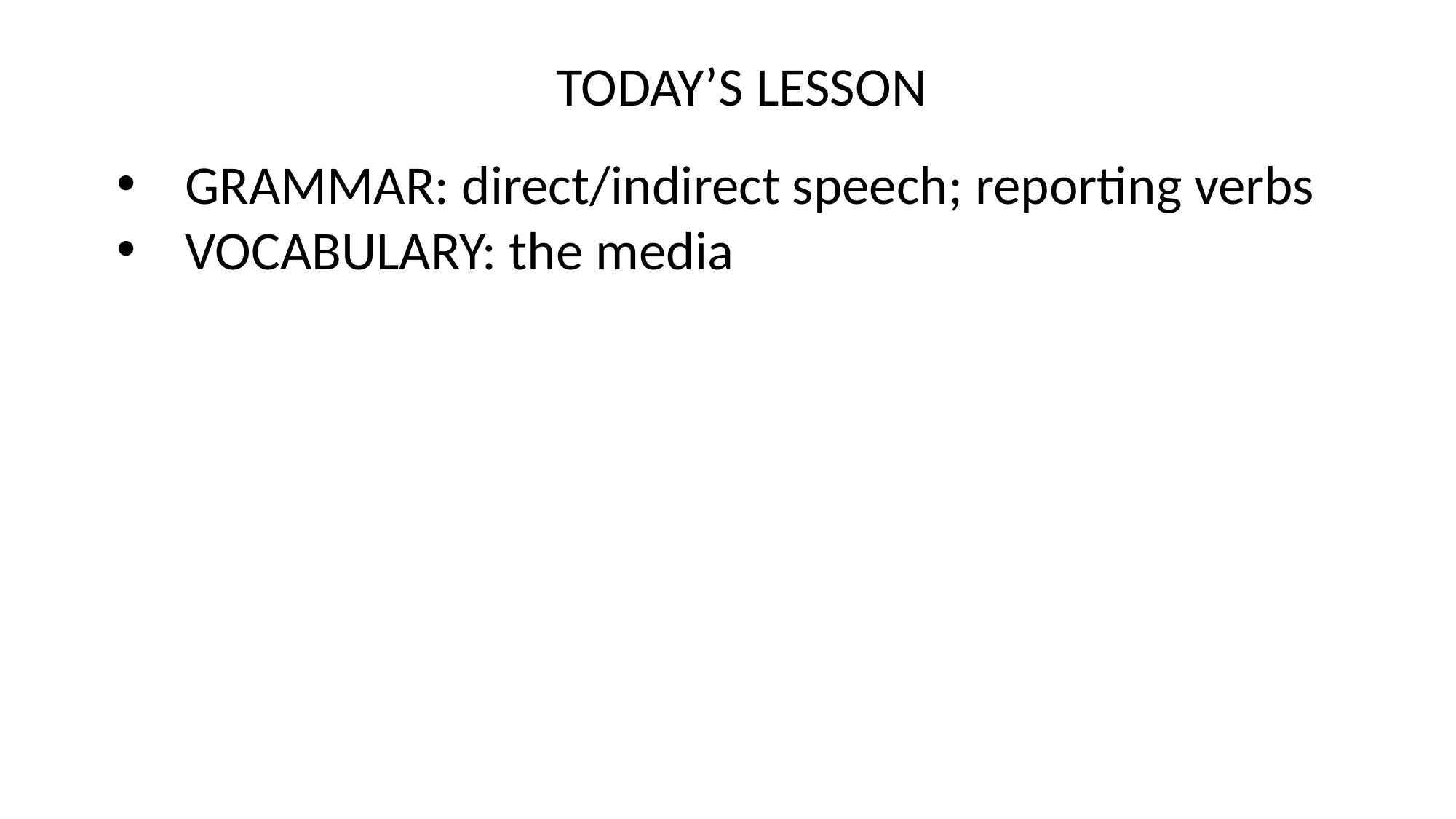

TODAY’S LESSON

GRAMMAR: direct/indirect speech; reporting verbs
VOCABULARY: the media